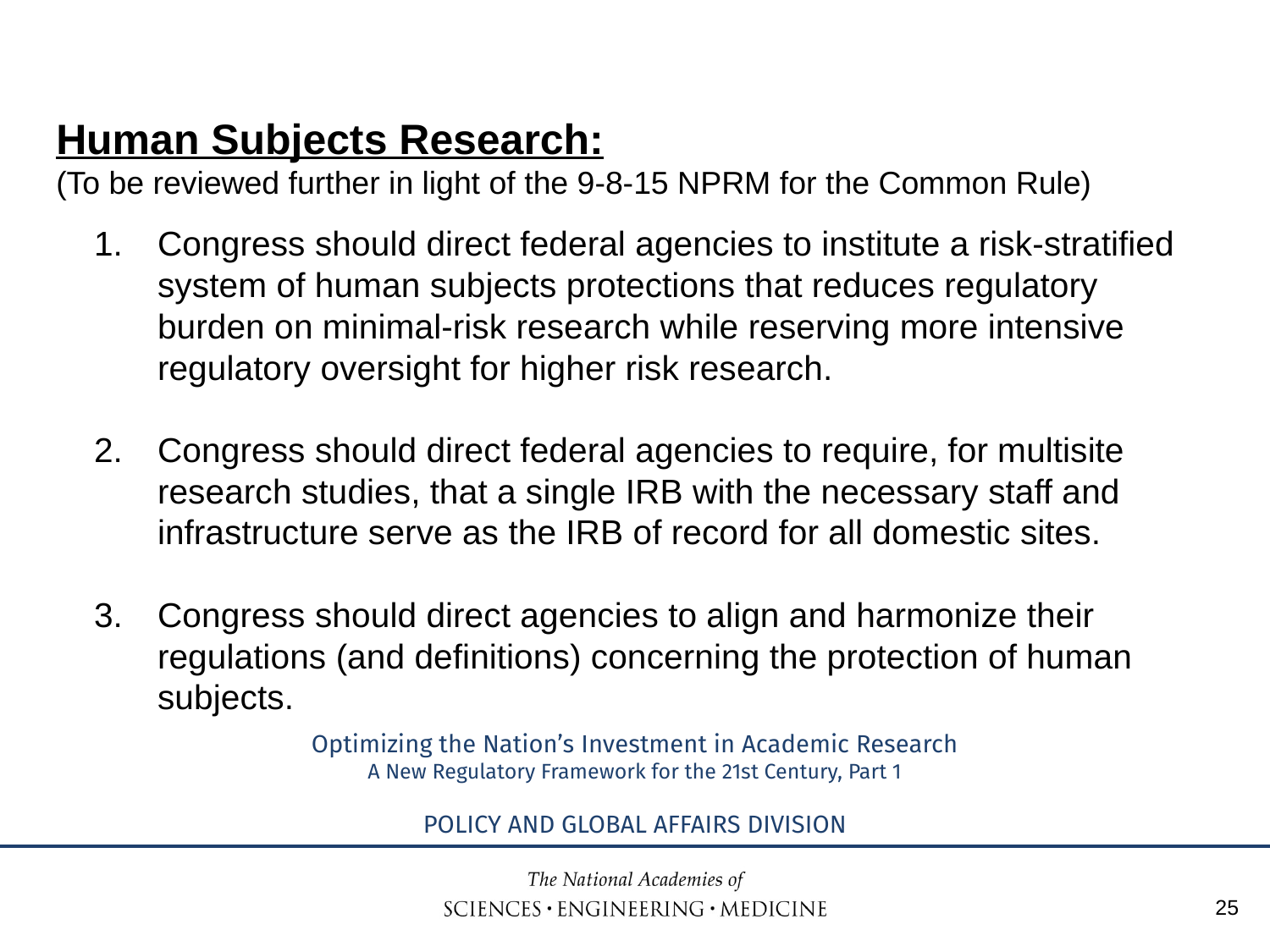

# Human Subjects Research: (To be reviewed further in light of the 9-8-15 NPRM for the Common Rule)
Congress should direct federal agencies to institute a risk-stratified system of human subjects protections that reduces regulatory burden on minimal-risk research while reserving more intensive regulatory oversight for higher risk research.

Congress should direct federal agencies to require, for multisite research studies, that a single IRB with the necessary staff and infrastructure serve as the IRB of record for all domestic sites.

Congress should direct agencies to align and harmonize their regulations (and definitions) concerning the protection of human subjects.

25